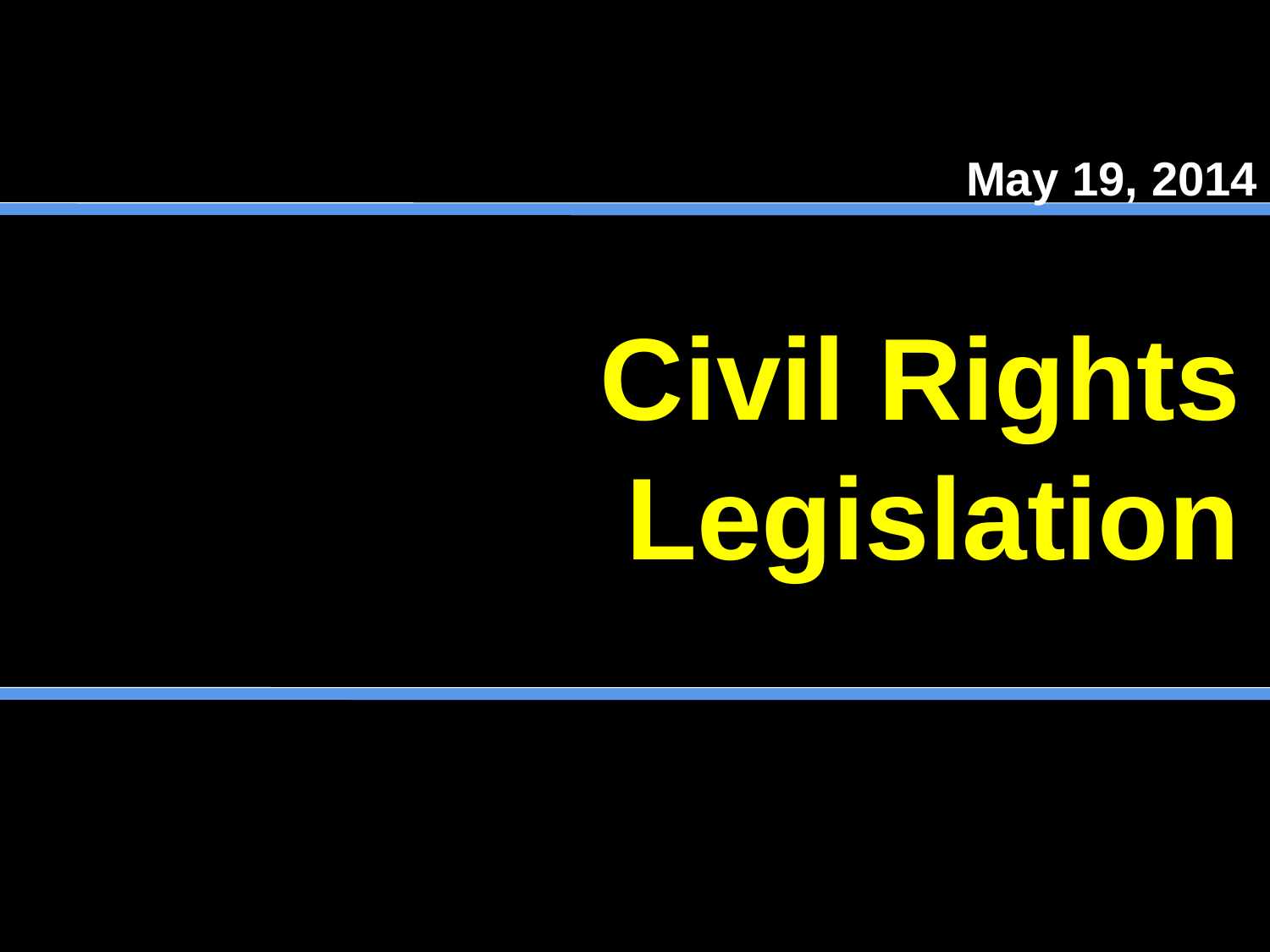

May 19, 2014

# Civil Rights Legislation